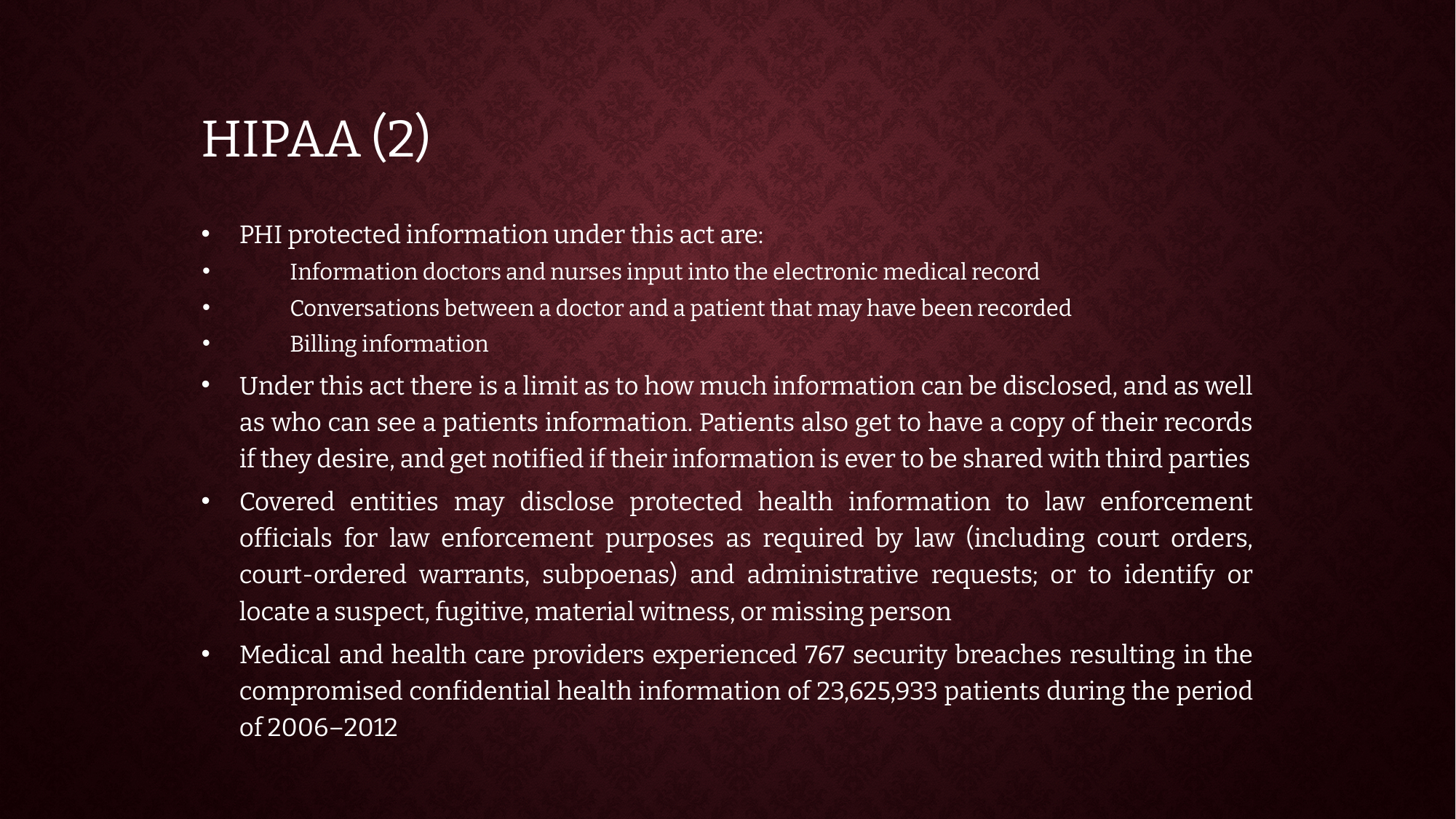

HIPAA (2)

PHI protected information under this act are:
Information doctors and nurses input into the electronic medical record
Conversations between a doctor and a patient that may have been recorded
Billing information
Under this act there is a limit as to how much information can be disclosed, and as well as who can see a patients information. Patients also get to have a copy of their records if they desire, and get notified if their information is ever to be shared with third parties
Covered entities may disclose protected health information to law enforcement officials for law enforcement purposes as required by law (including court orders, court-ordered warrants, subpoenas) and administrative requests; or to identify or locate a suspect, fugitive, material witness, or missing person
Medical and health care providers experienced 767 security breaches resulting in the compromised confidential health information of 23,625,933 patients during the period of 2006–2012